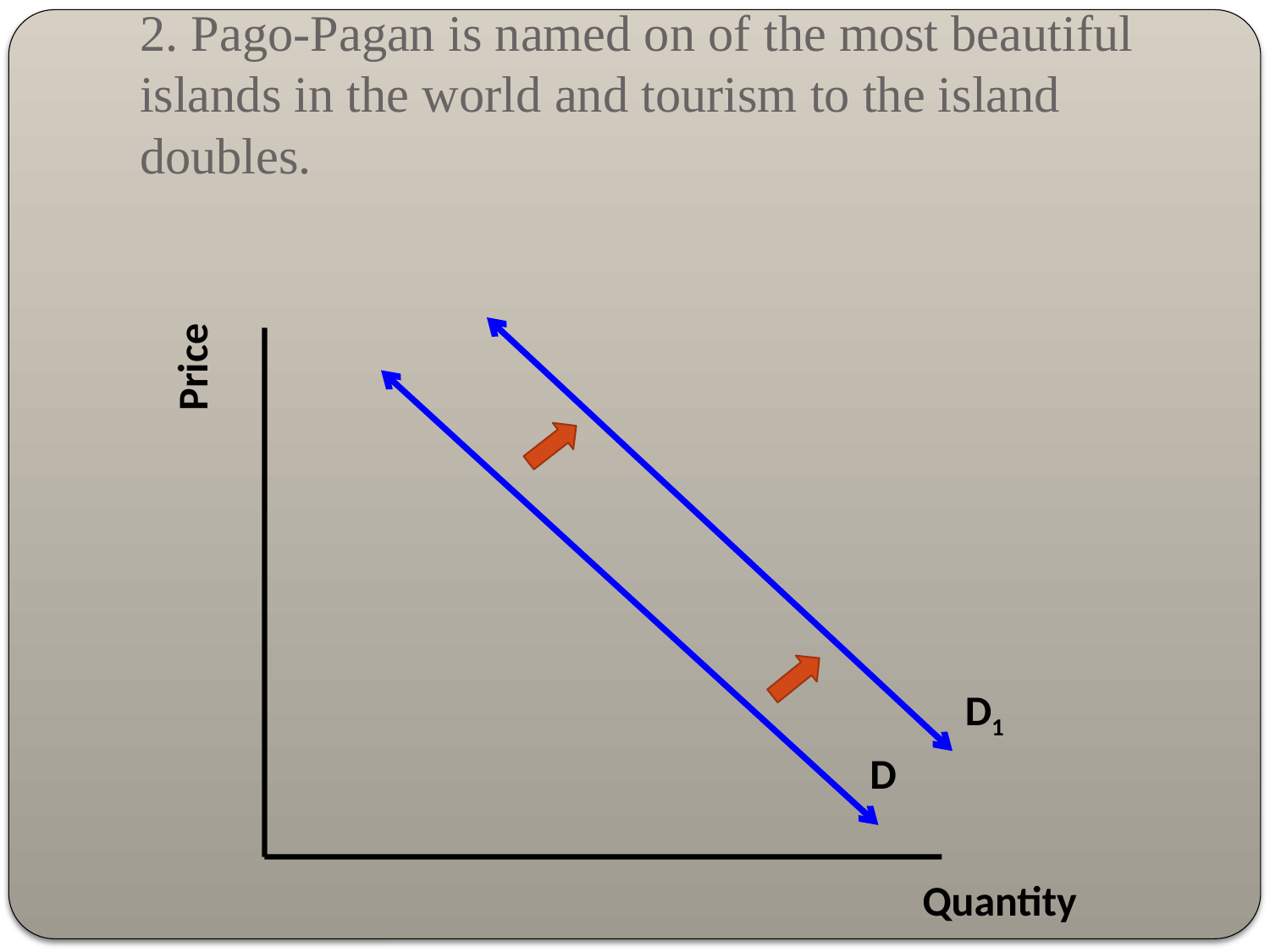

# 2. Pago-Pagan is named on of the most beautiful islands in the world and tourism to the island doubles.
Price

D1
D

Quantity